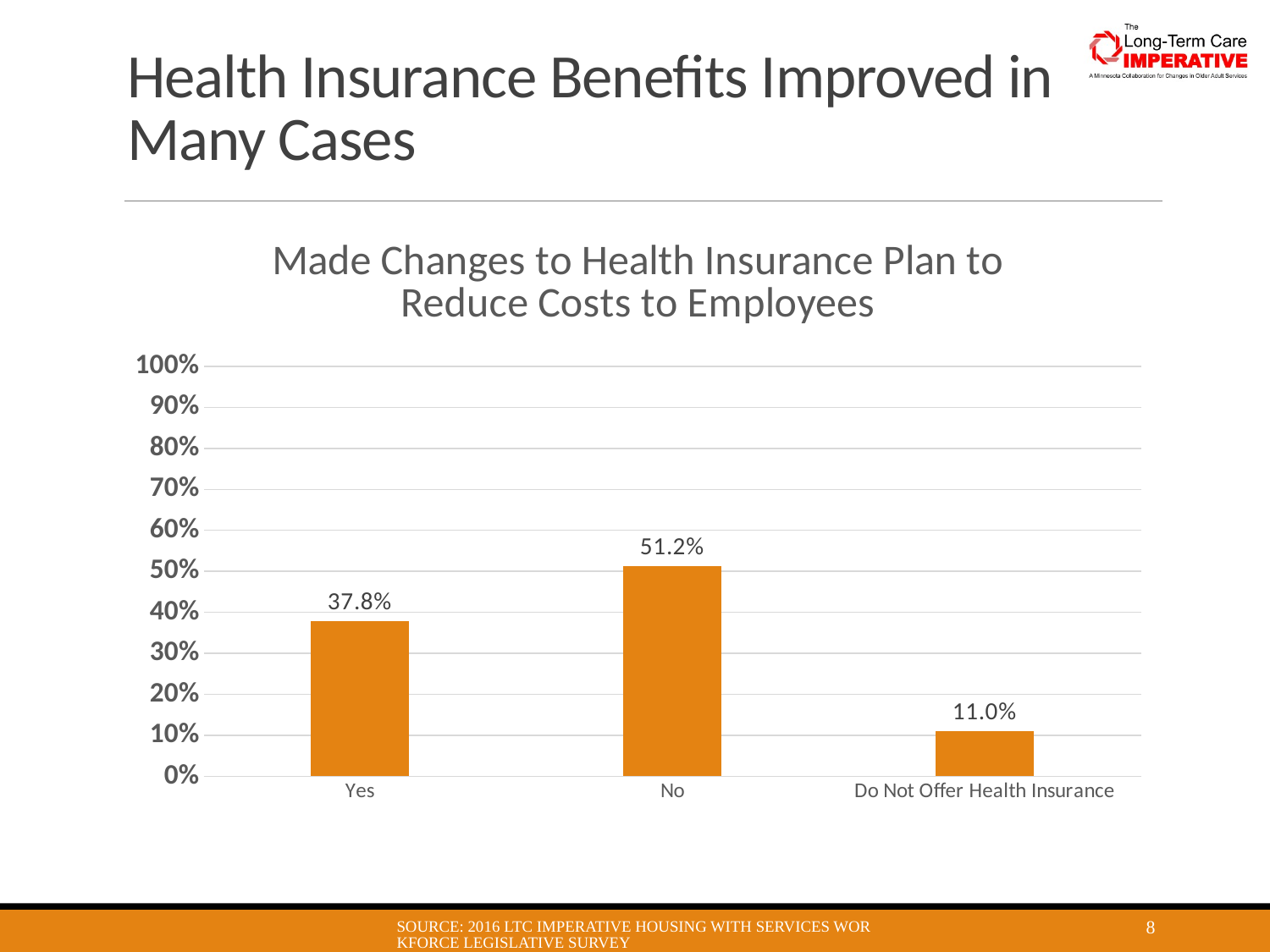

# Health Insurance Benefits Improved in Many Cases

### Chart: Made Changes to Health Insurance Plan to Reduce Costs to Employees

| Category | For calendar year 2016, did you make changes to your health insurance plan to reduce costs to employees |
|---|---|
| Yes | 0.3780487804878049 |
| No | 0.5121951219512195 |
| Do Not Offer Health Insurance | 0.10975609756097561 |
Source: 2016 LTC Imperative Housing with Services Workforce Legislative Survey
8